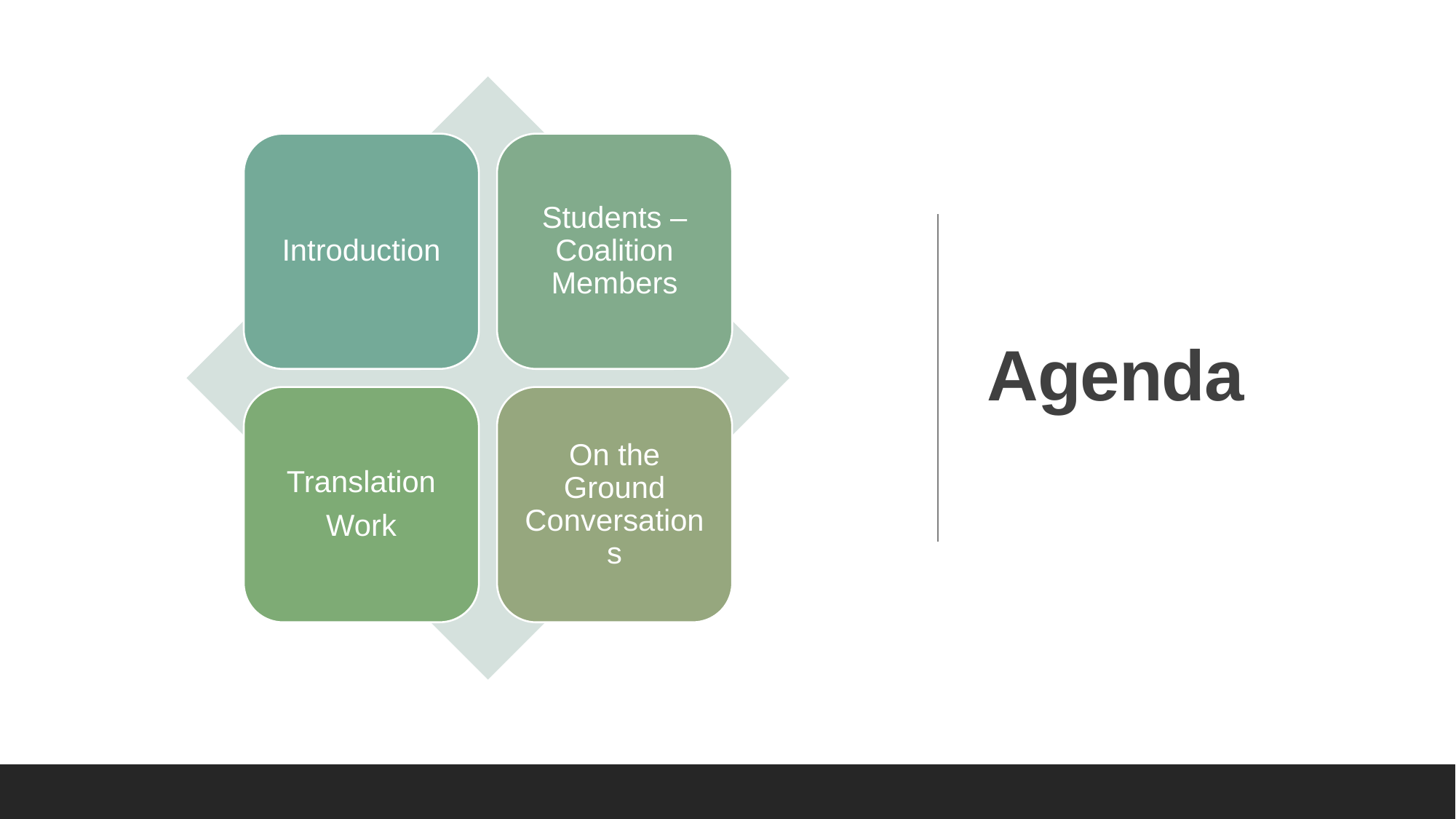

# Agenda
Introduction
Students –Coalition Members
Translation
Work
On the Ground Conversations